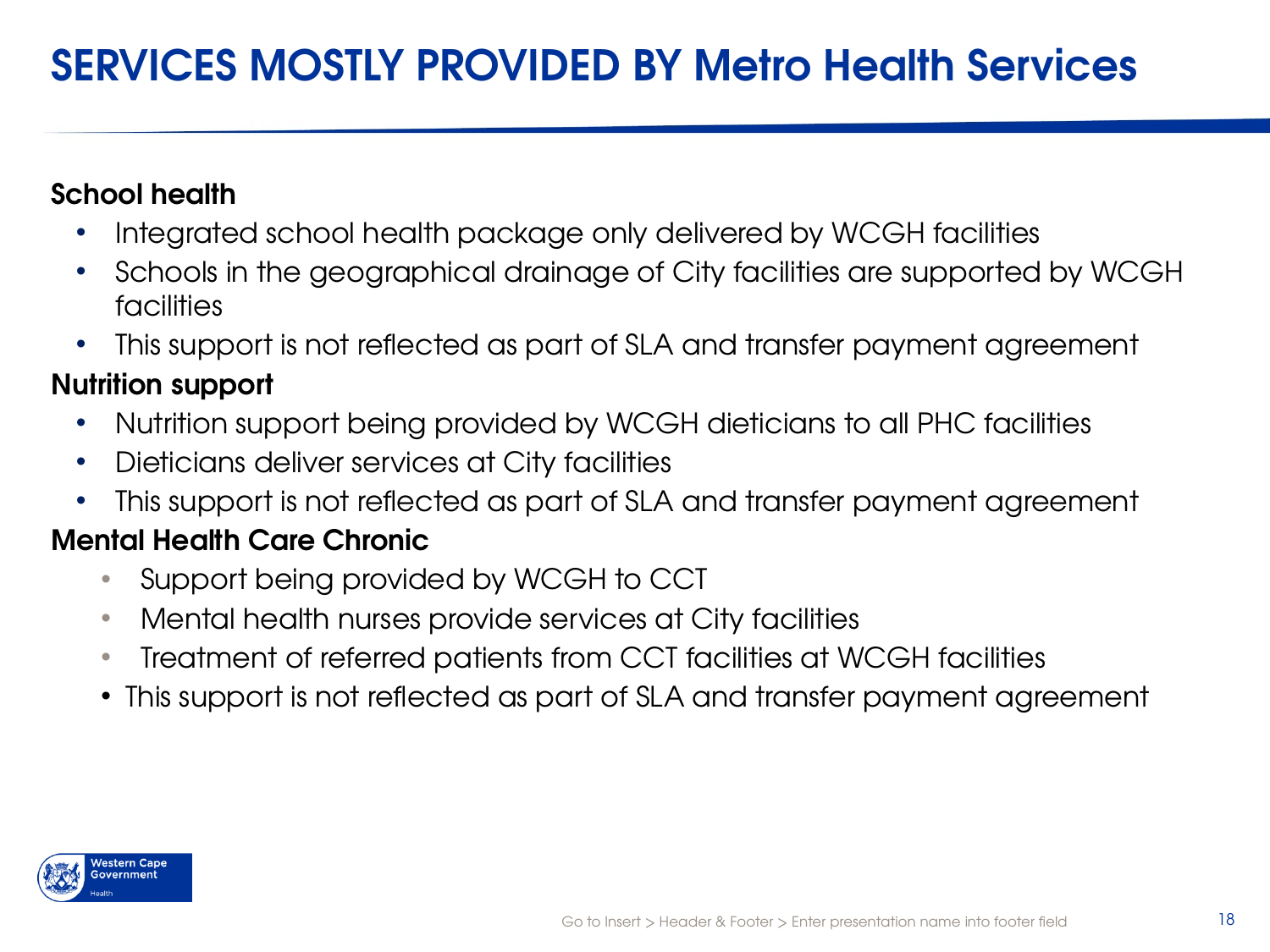

# SERVICES MOSTLY PROVIDED BY Metro Health Services
School health
Integrated school health package only delivered by WCGH facilities
Schools in the geographical drainage of City facilities are supported by WCGH facilities
This support is not reflected as part of SLA and transfer payment agreement
Nutrition support
Nutrition support being provided by WCGH dieticians to all PHC facilities
Dieticians deliver services at City facilities
This support is not reflected as part of SLA and transfer payment agreement
Mental Health Care Chronic
Support being provided by WCGH to CCT
Mental health nurses provide services at City facilities
Treatment of referred patients from CCT facilities at WCGH facilities
This support is not reflected as part of SLA and transfer payment agreement

Go to Insert > Header & Footer > Enter presentation name into footer field
18